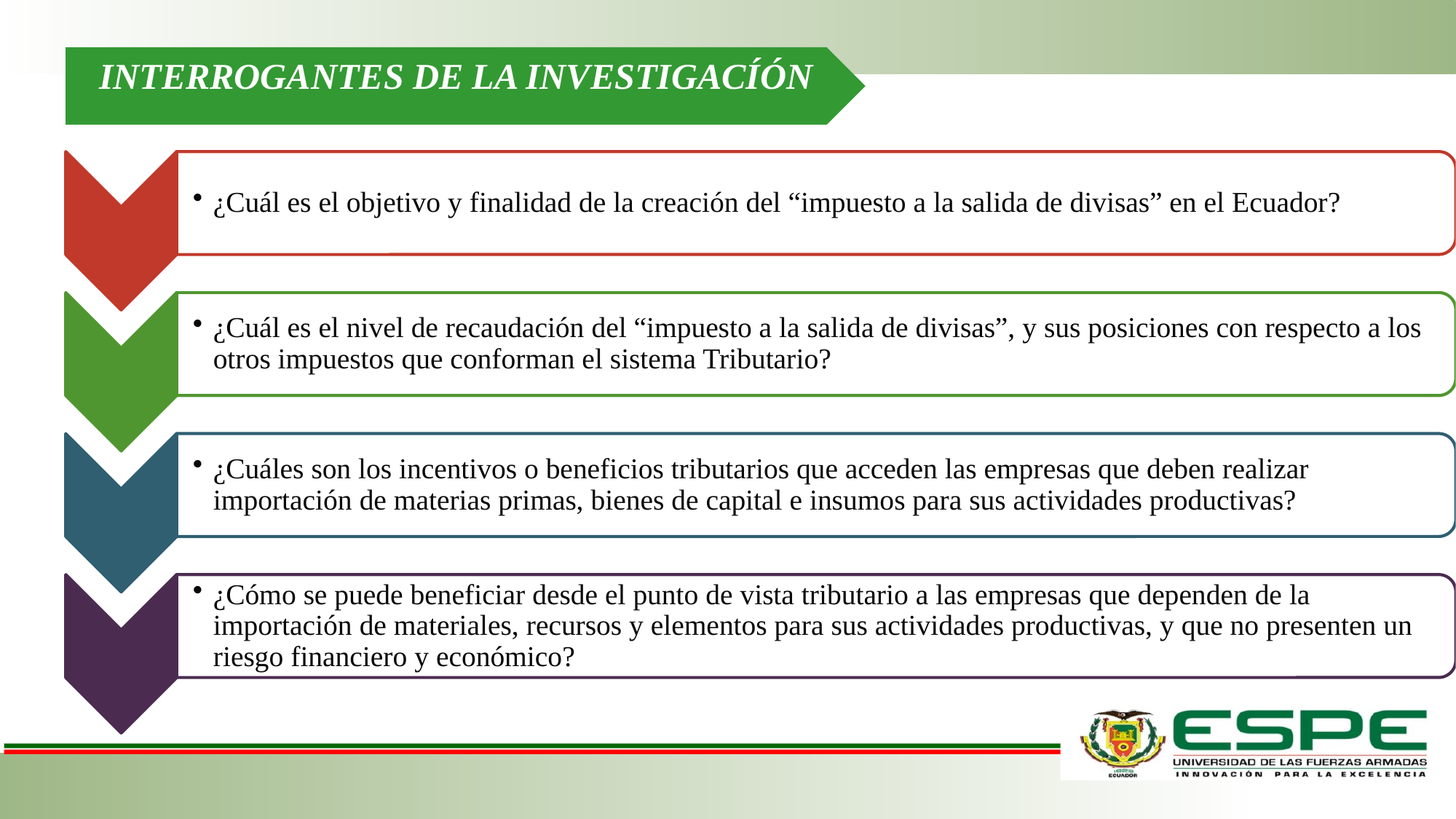

INTERROGANTES DE LA INVESTIGACÍÓN

¿Cuál es el objetivo y finalidad de la creación del “impuesto a la salida de divisas” en el Ecuador?

¿Cuál es el nivel de recaudación del “impuesto a la salida de divisas”, y sus posiciones con respecto a los otros impuestos que conforman el sistema Tributario?

¿Cuáles son los incentivos o beneficios tributarios que acceden las empresas que deben realizar importación de materias primas, bienes de capital e insumos para sus actividades productivas?

¿Cómo se puede beneficiar desde el punto de vista tributario a las empresas que dependen de la importación de materiales, recursos y elementos para sus actividades productivas, y que no presenten un riesgo financiero y económico?